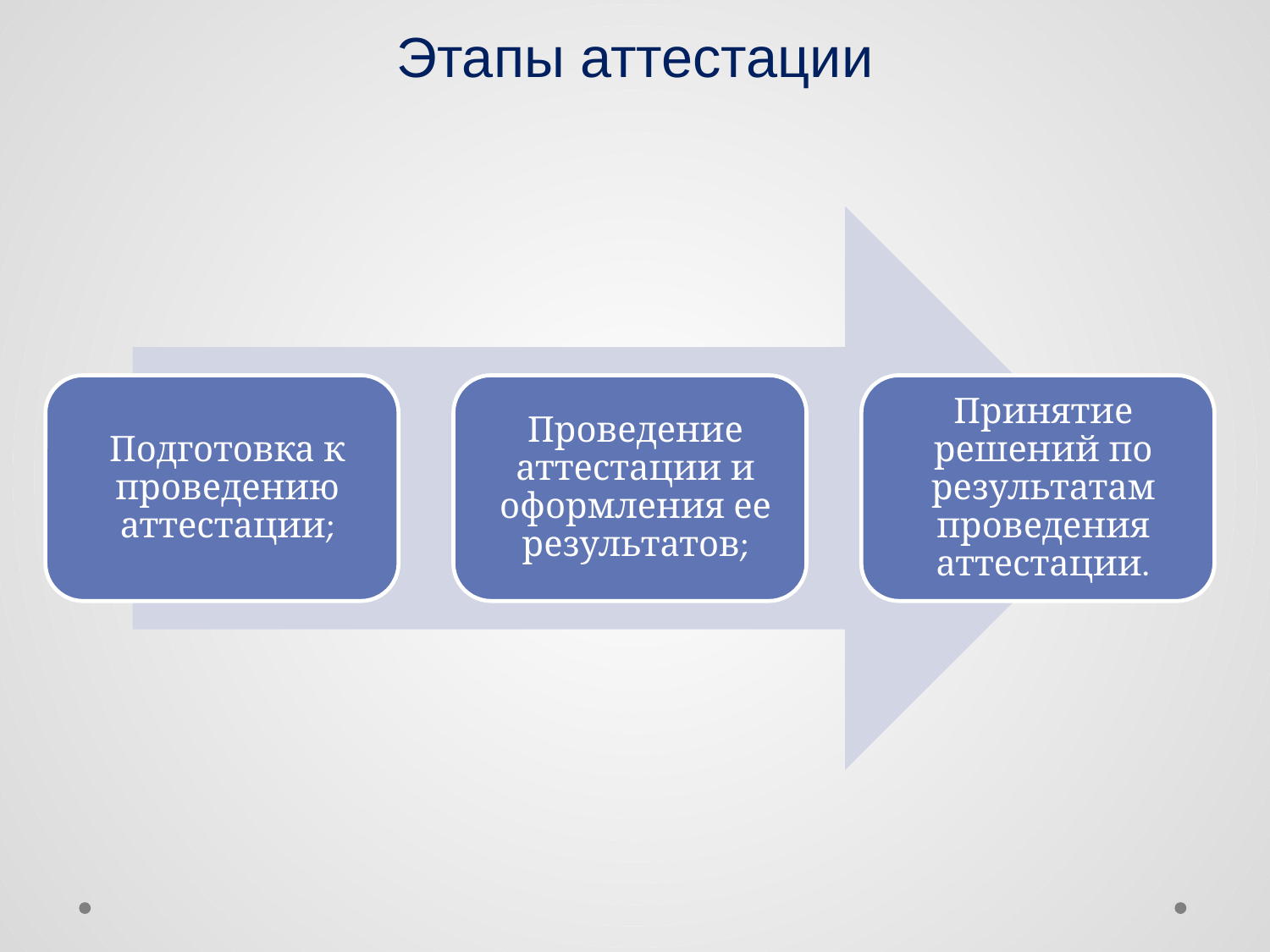

# Этапы аттестации
Подготовка к проведению аттестации;
Проведение аттестации и оформления ее результатов;
Принятие решений по результатам проведения аттестации.